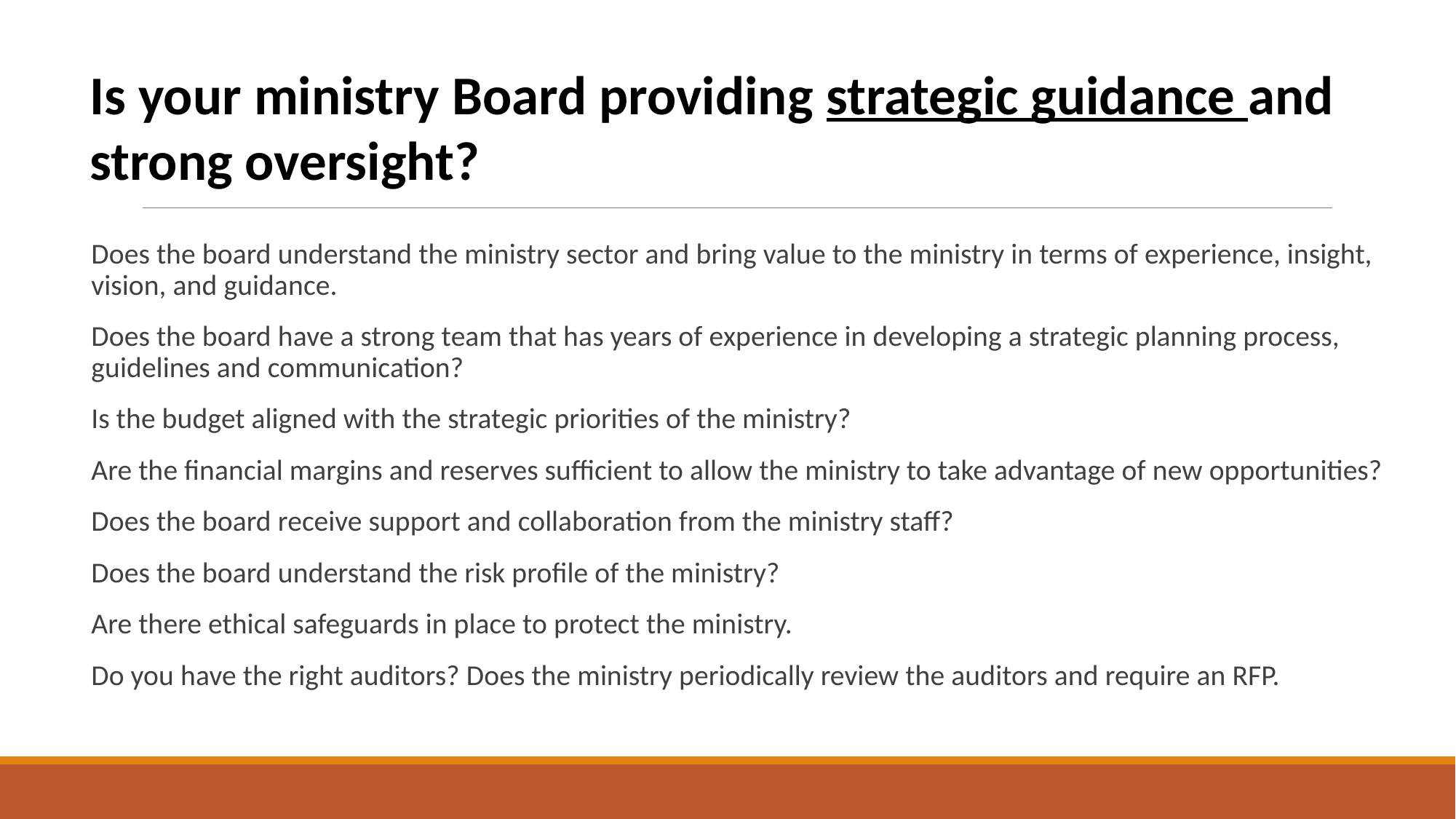

#
Is your ministry Board providing strategic guidance and strong oversight?
Does the board understand the ministry sector and bring value to the ministry in terms of experience, insight, vision, and guidance.
Does the board have a strong team that has years of experience in developing a strategic planning process, guidelines and communication?
Is the budget aligned with the strategic priorities of the ministry?
Are the financial margins and reserves sufficient to allow the ministry to take advantage of new opportunities?
Does the board receive support and collaboration from the ministry staff?
Does the board understand the risk profile of the ministry?
Are there ethical safeguards in place to protect the ministry.
Do you have the right auditors? Does the ministry periodically review the auditors and require an RFP.